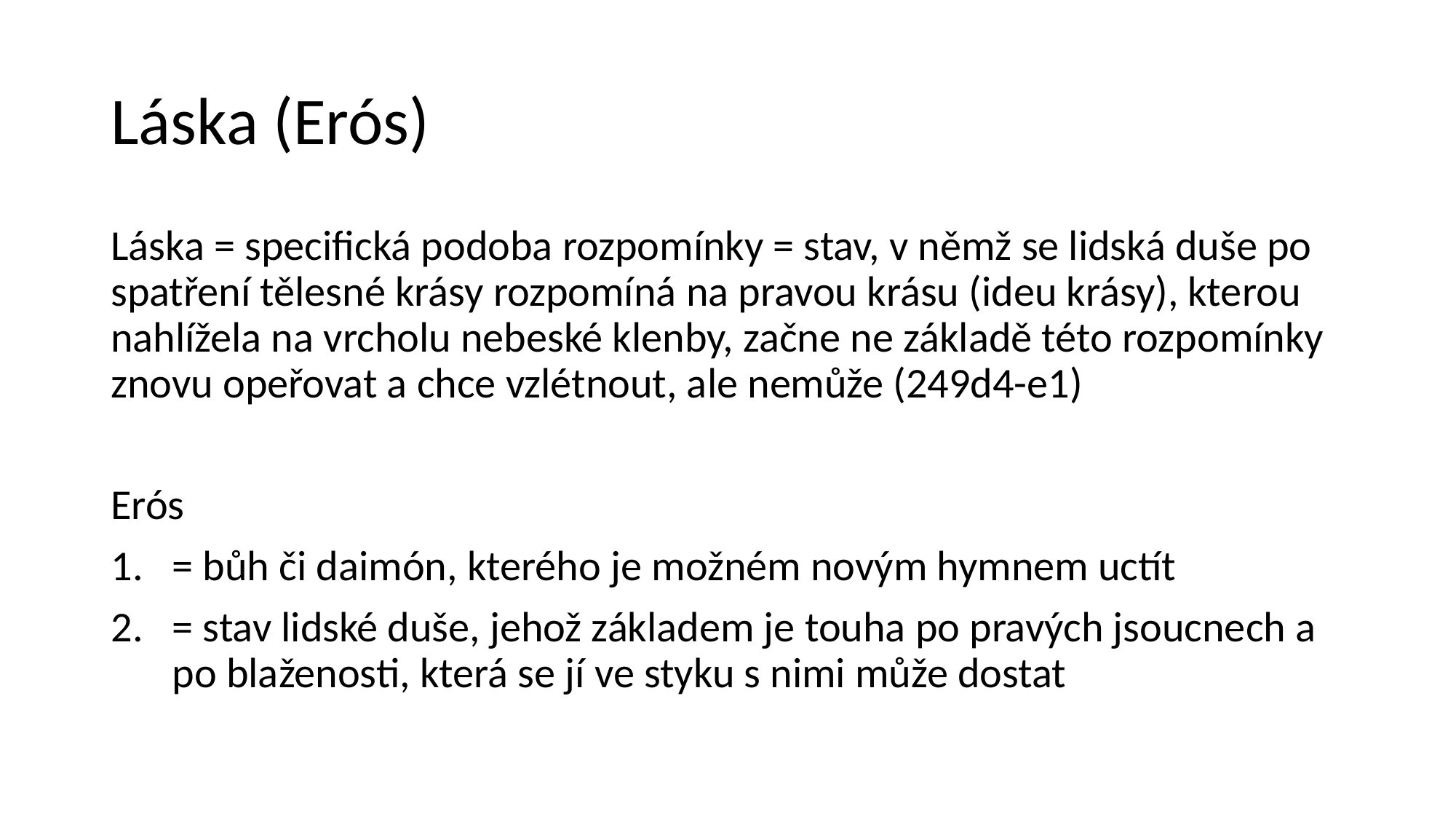

# Láska (Erós)
Láska = specifická podoba rozpomínky = stav, v němž se lidská duše po spatření tělesné krásy rozpomíná na pravou krásu (ideu krásy), kterou nahlížela na vrcholu nebeské klenby, začne ne základě této rozpomínky znovu opeřovat a chce vzlétnout, ale nemůže (249d4-e1)

Erós
= bůh či daimón, kterého je možném novým hymnem uctít
= stav lidské duše, jehož základem je touha po pravých jsoucnech a po blaženosti, která se jí ve styku s nimi může dostat